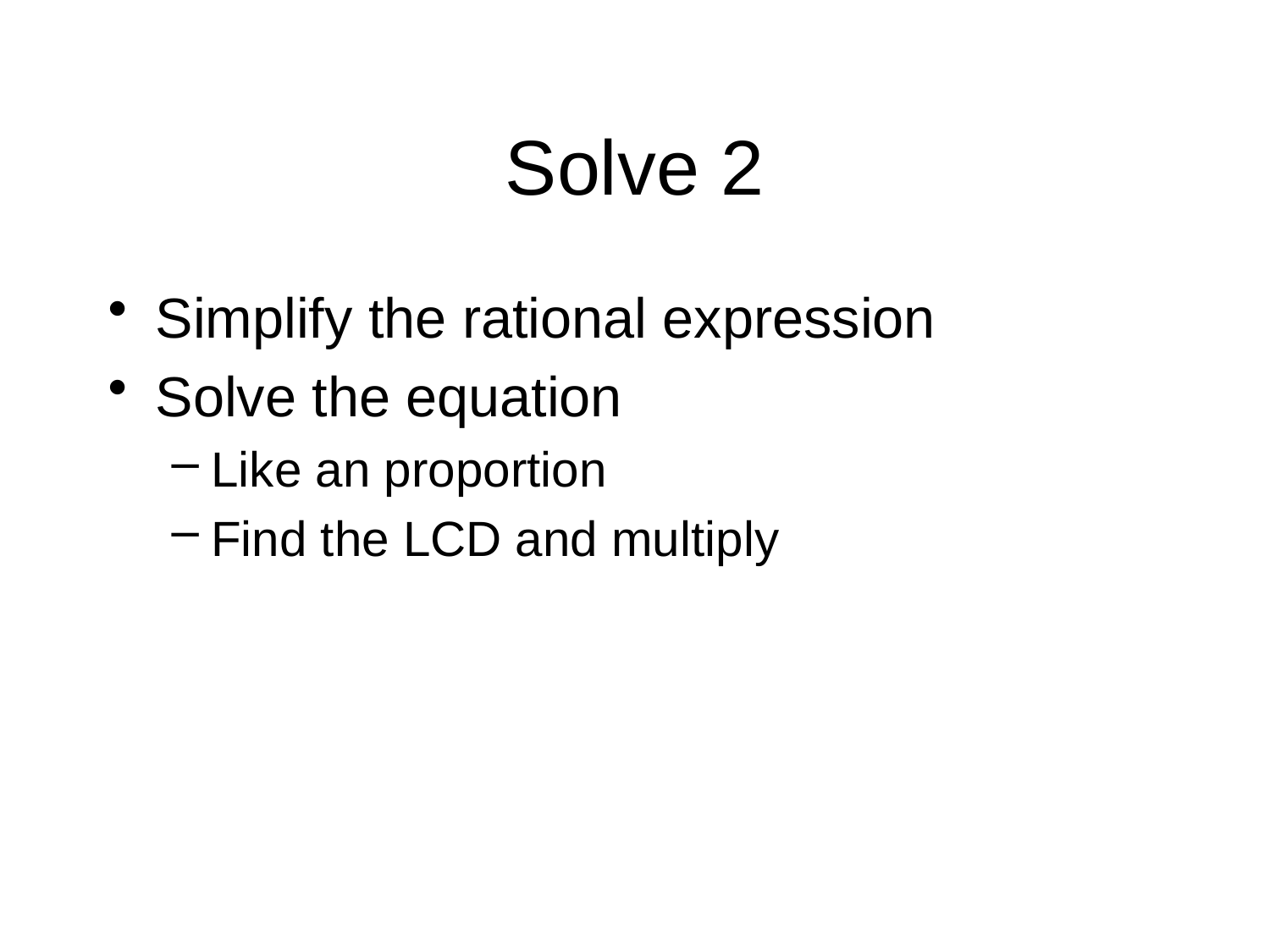

# Solve 2
Simplify the rational expression
Solve the equation
Like an proportion
Find the LCD and multiply